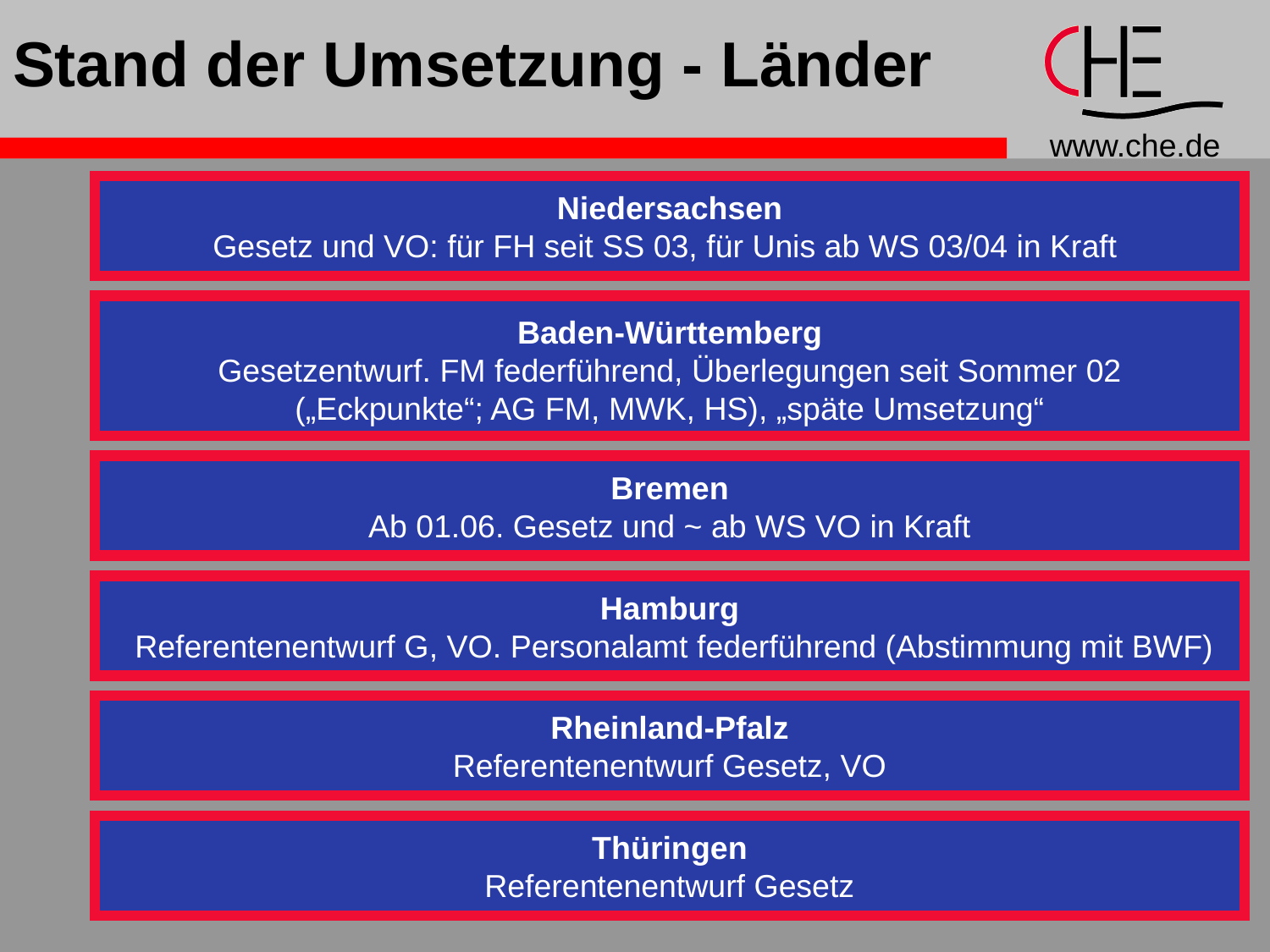

# Stand der Umsetzung - Länder
Niedersachsen
Gesetz und VO: für FH seit SS 03, für Unis ab WS 03/04 in Kraft
Baden-Württemberg
 Gesetzentwurf. FM federführend, Überlegungen seit Sommer 02
(„Eckpunkte“; AG FM, MWK, HS), „späte Umsetzung“
Bremen
Ab 01.06. Gesetz und ~ ab WS VO in Kraft
Hamburg
 Referentenentwurf G, VO. Personalamt federführend (Abstimmung mit BWF)
Rheinland-Pfalz
Referentenentwurf Gesetz, VO
Thüringen
Referentenentwurf Gesetz
2